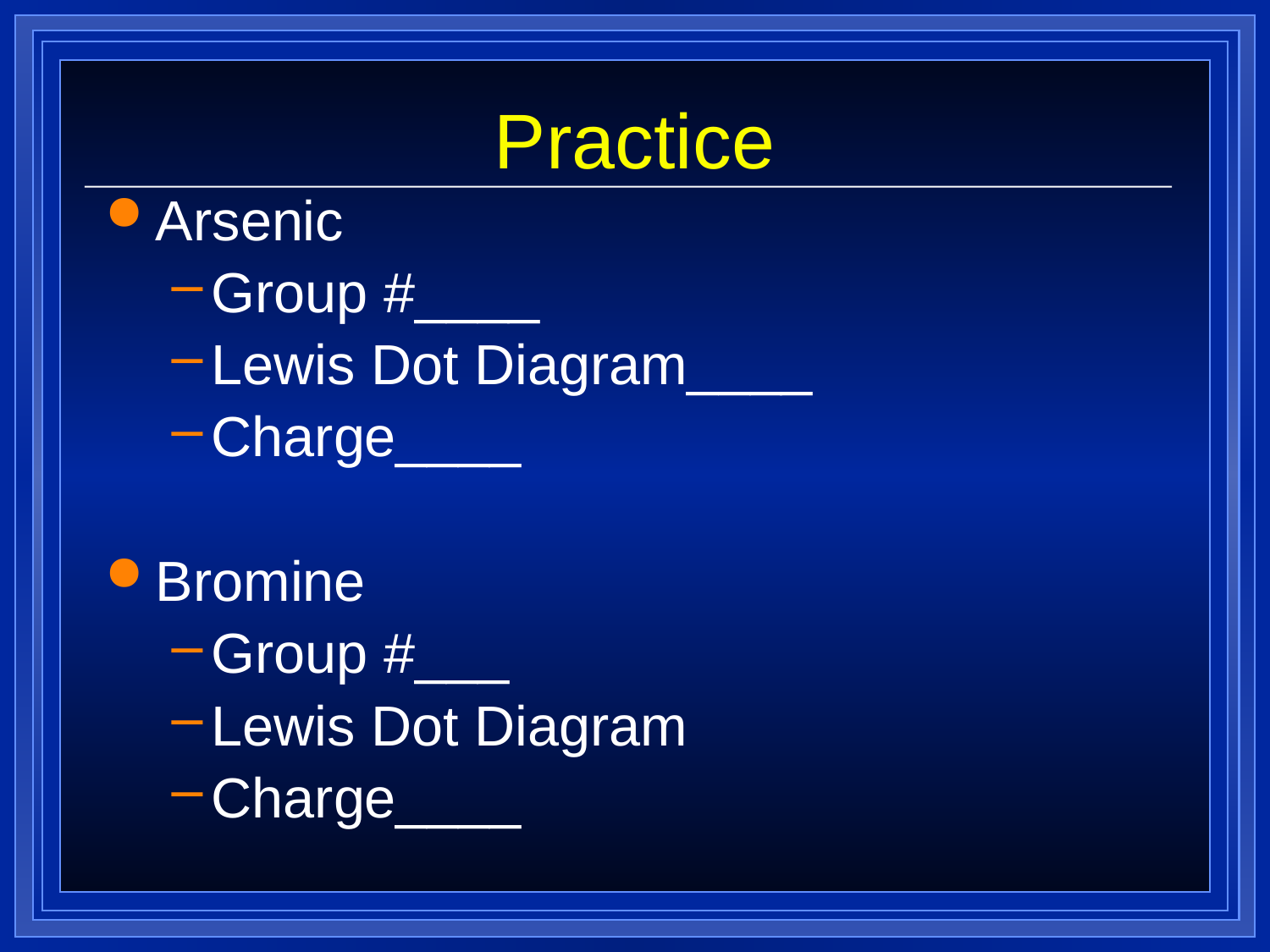

# Practice
Arsenic
Group #____
Lewis Dot Diagram____
Charge____

Bromine
Group #___
Lewis Dot Diagram
Charge____

Complete the Ions Worksheet with a partner.